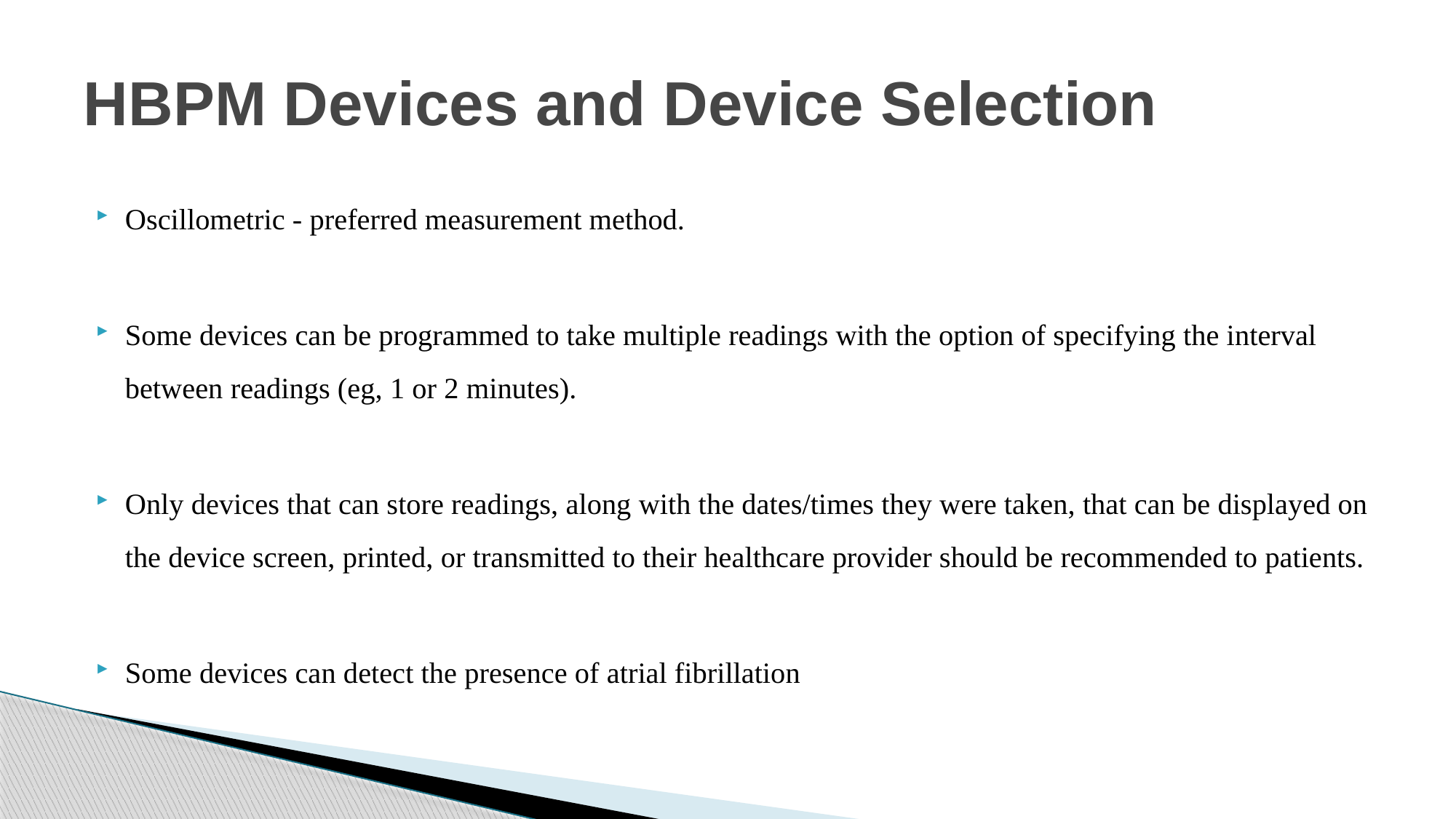

# HBPM Devices and Device Selection
Oscillometric - preferred measurement method.

Some devices can be programmed to take multiple readings with the option of specifying the interval between readings (eg, 1 or 2 minutes).

Only devices that can store readings, along with the dates/times they were taken, that can be displayed on the device screen, printed, or transmitted to their healthcare provider should be recommended to patients.

Some devices can detect the presence of atrial fibrillation